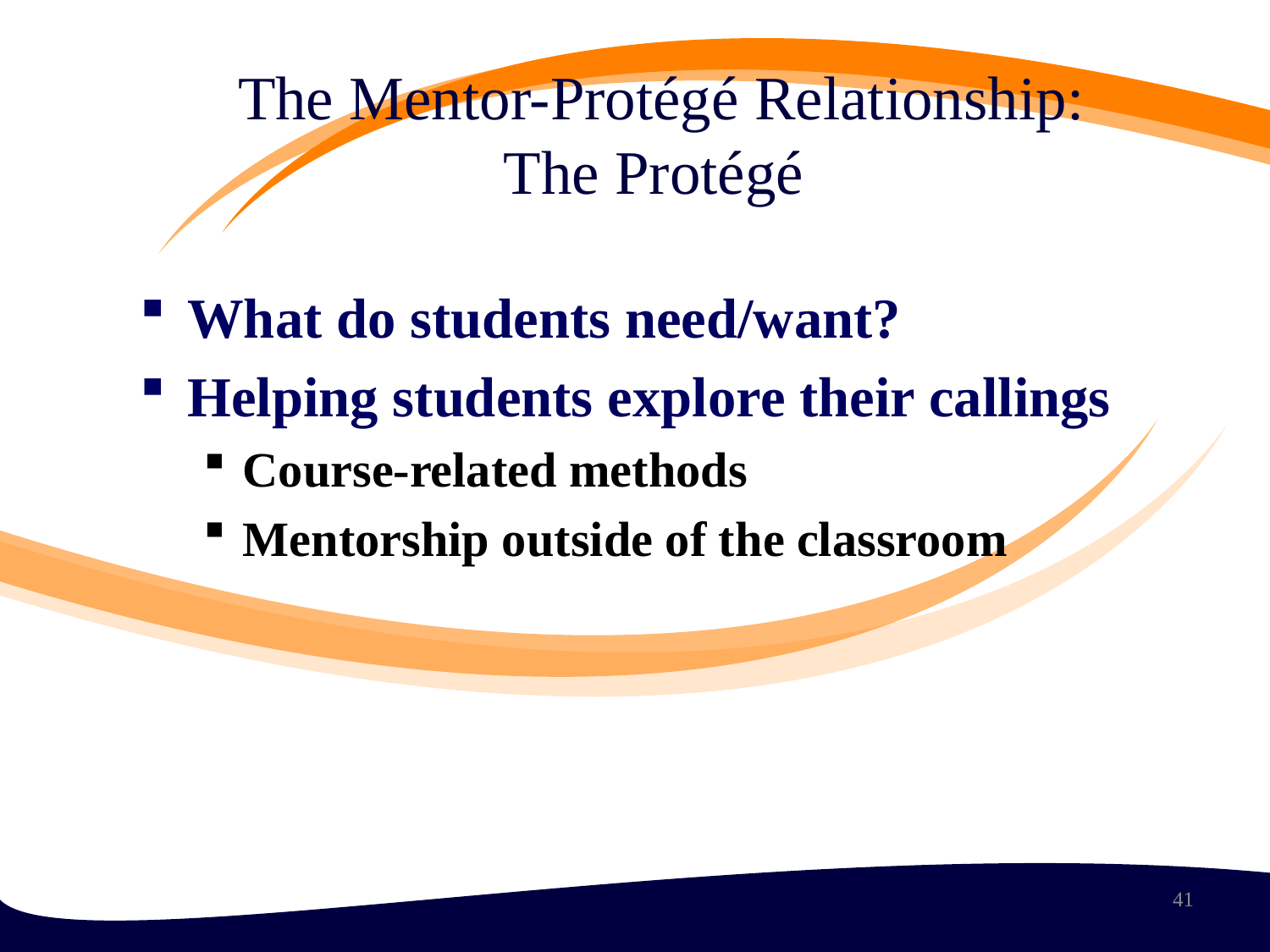

The Mentor-Protégé Relationship:
The Protégé
What do students need/want?
Helping students explore their callings
Course-related methods
Mentorship outside of the classroom
41